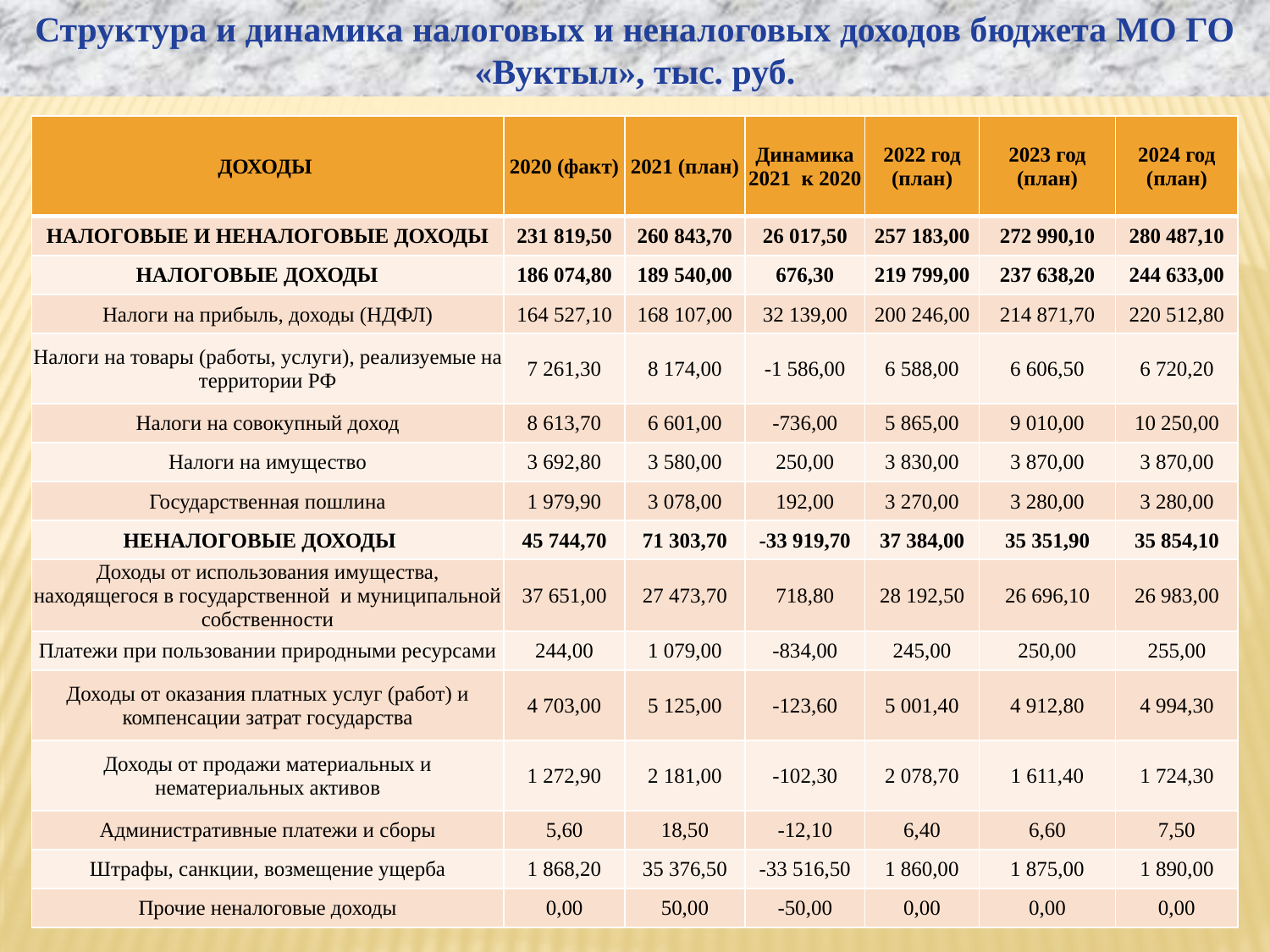

Структура и динамика налоговых и неналоговых доходов бюджета МО ГО «Вуктыл», тыс. руб.
| ДОХОДЫ | 2020 (факт) | 2021 (план) | Динамика 2021 к 2020 | 2022 год (план) | 2023 год (план) | 2024 год (план) |
| --- | --- | --- | --- | --- | --- | --- |
| НАЛОГОВЫЕ И НЕНАЛОГОВЫЕ ДОХОДЫ | 231 819,50 | 260 843,70 | 26 017,50 | 257 183,00 | 272 990,10 | 280 487,10 |
| НАЛОГОВЫЕ ДОХОДЫ | 186 074,80 | 189 540,00 | 676,30 | 219 799,00 | 237 638,20 | 244 633,00 |
| Налоги на прибыль, доходы (НДФЛ) | 164 527,10 | 168 107,00 | 32 139,00 | 200 246,00 | 214 871,70 | 220 512,80 |
| Налоги на товары (работы, услуги), реализуемые на территории РФ | 7 261,30 | 8 174,00 | -1 586,00 | 6 588,00 | 6 606,50 | 6 720,20 |
| Налоги на совокупный доход | 8 613,70 | 6 601,00 | -736,00 | 5 865,00 | 9 010,00 | 10 250,00 |
| Налоги на имущество | 3 692,80 | 3 580,00 | 250,00 | 3 830,00 | 3 870,00 | 3 870,00 |
| Государственная пошлина | 1 979,90 | 3 078,00 | 192,00 | 3 270,00 | 3 280,00 | 3 280,00 |
| НЕНАЛОГОВЫЕ ДОХОДЫ | 45 744,70 | 71 303,70 | -33 919,70 | 37 384,00 | 35 351,90 | 35 854,10 |
| Доходы от использования имущества, находящегося в государственной и муниципальной собственности | 37 651,00 | 27 473,70 | 718,80 | 28 192,50 | 26 696,10 | 26 983,00 |
| Платежи при пользовании природными ресурсами | 244,00 | 1 079,00 | -834,00 | 245,00 | 250,00 | 255,00 |
| Доходы от оказания платных услуг (работ) и компенсации затрат государства | 4 703,00 | 5 125,00 | -123,60 | 5 001,40 | 4 912,80 | 4 994,30 |
| Доходы от продажи материальных и нематериальных активов | 1 272,90 | 2 181,00 | -102,30 | 2 078,70 | 1 611,40 | 1 724,30 |
| Административные платежи и сборы | 5,60 | 18,50 | -12,10 | 6,40 | 6,60 | 7,50 |
| Штрафы, санкции, возмещение ущерба | 1 868,20 | 35 376,50 | -33 516,50 | 1 860,00 | 1 875,00 | 1 890,00 |
| Прочие неналоговые доходы | 0,00 | 50,00 | -50,00 | 0,00 | 0,00 | 0,00 |